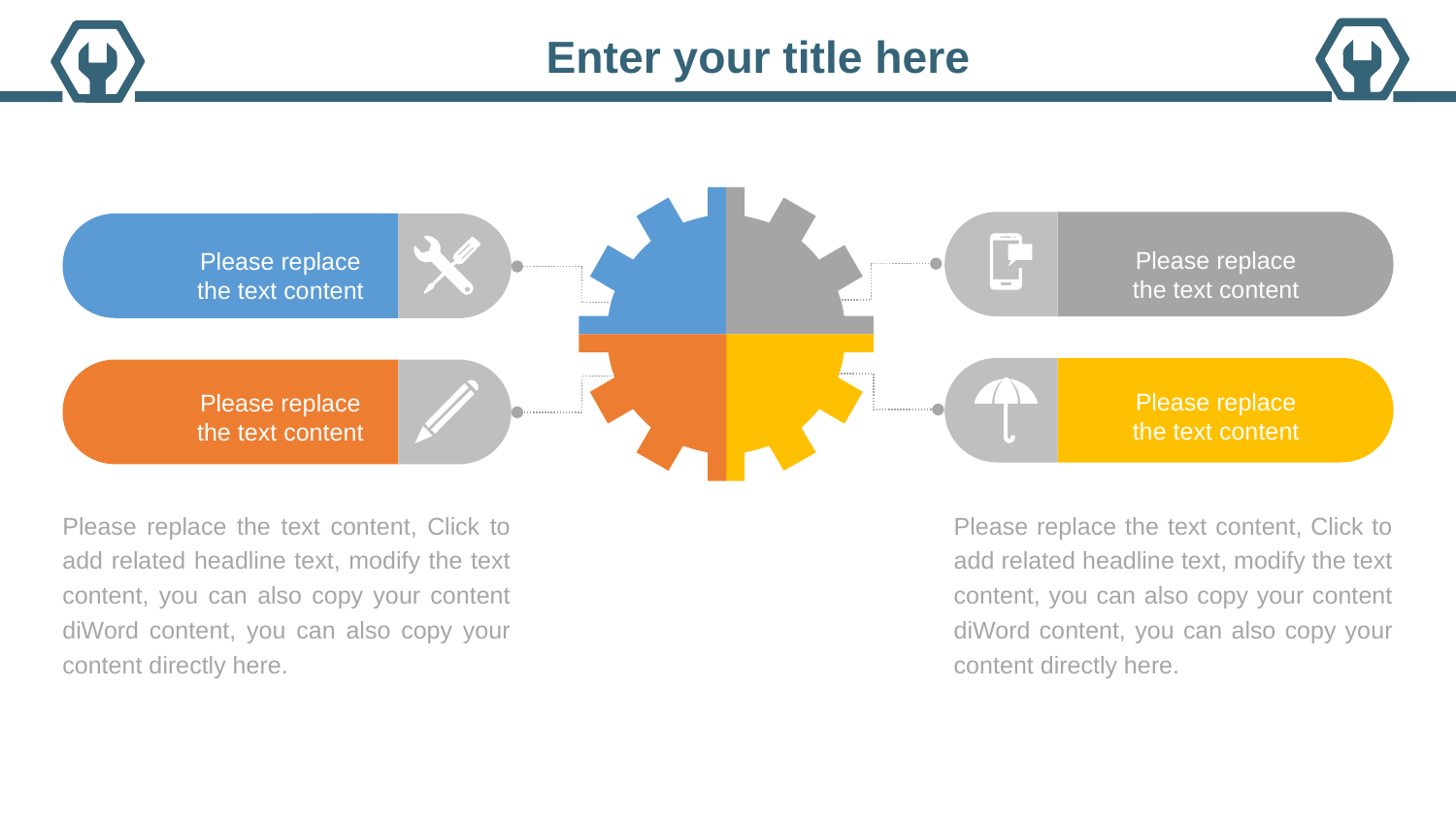

Enter your title here

Please replace the text content
Please replace the text content

Please replace the text content
Please replace the text content
Please replace the text content, Click to add related headline text, modify the text content, you can also copy your content diWord content, you can also copy your content directly here.
Please replace the text content, Click to add related headline text, modify the text content, you can also copy your content diWord content, you can also copy your content directly here.